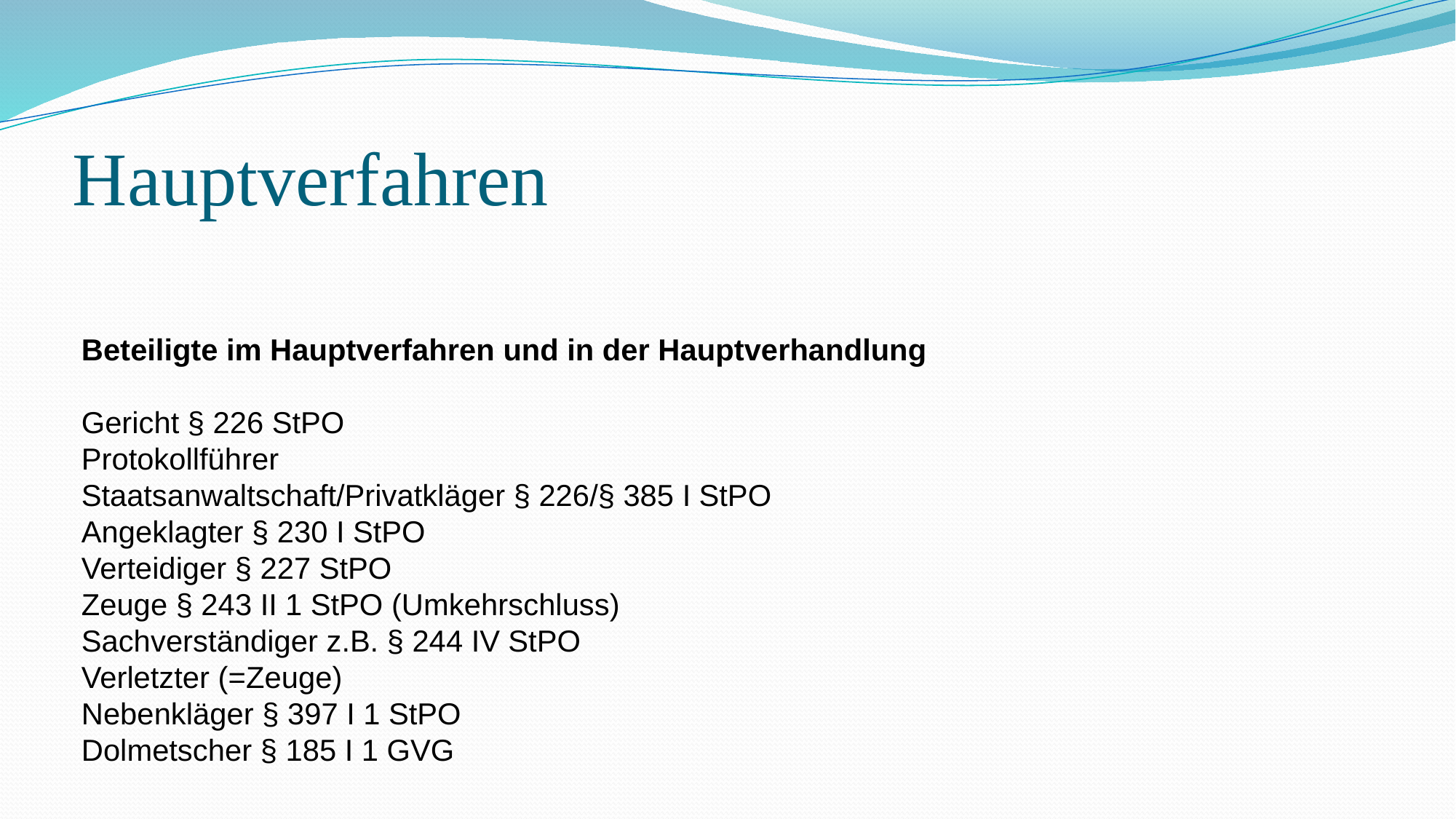

# Hauptverfahren
Beteiligte im Hauptverfahren und in der Hauptverhandlung

Gericht § 226 StPO
Protokollführer
Staatsanwaltschaft/Privatkläger § 226/§ 385 I StPO
Angeklagter § 230 I StPO
Verteidiger § 227 StPO
Zeuge § 243 II 1 StPO (Umkehrschluss)
Sachverständiger z.B. § 244 IV StPO
Verletzter (=Zeuge)
Nebenkläger § 397 I 1 StPO
Dolmetscher § 185 I 1 GVG